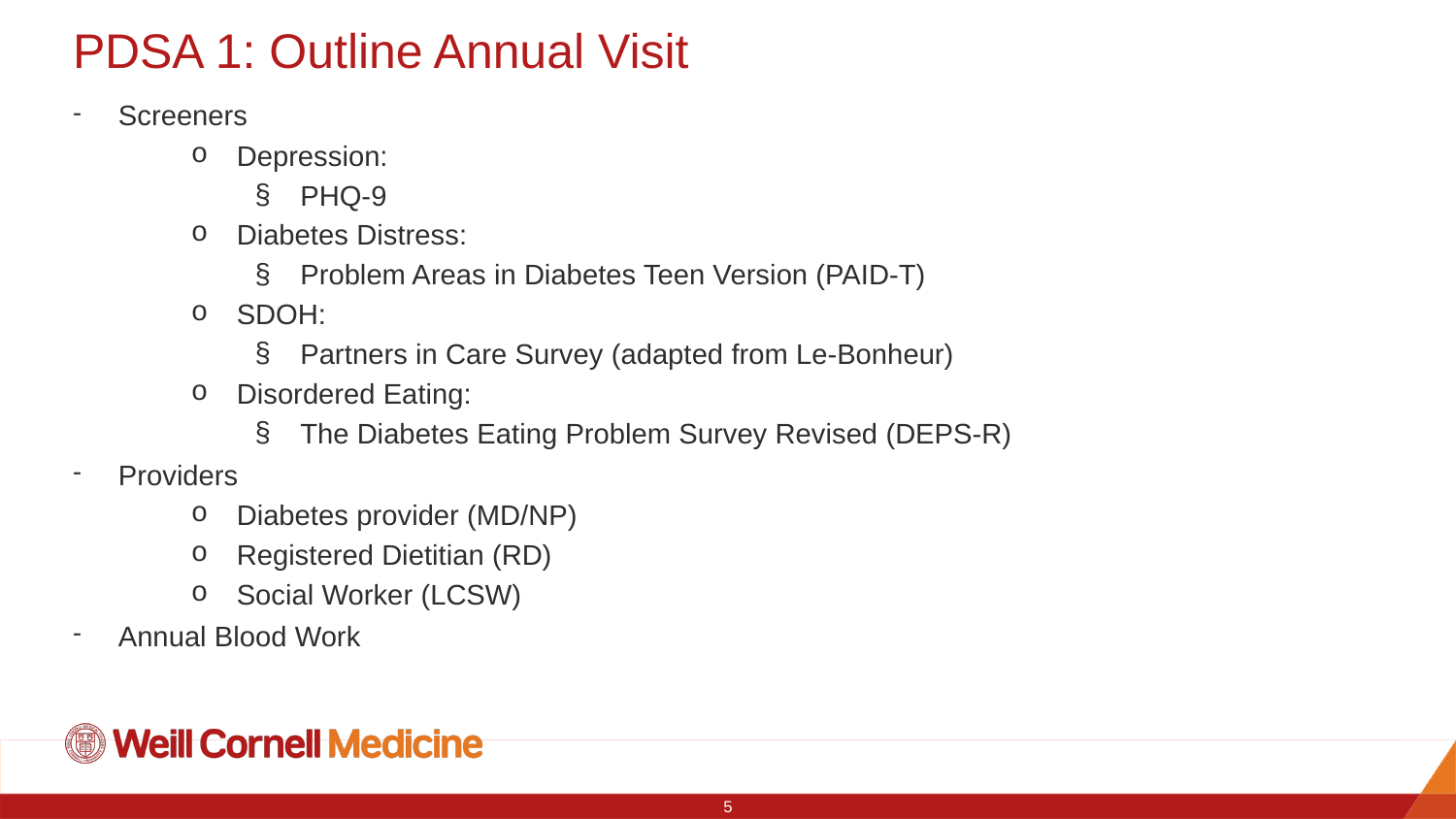

# PDSA 1: Outline Annual Visit
Screeners
Depression:
PHQ-9
Diabetes Distress:
Problem Areas in Diabetes Teen Version (PAID-T)
SDOH:
Partners in Care Survey (adapted from Le-Bonheur)
Disordered Eating:
The Diabetes Eating Problem Survey Revised (DEPS-R)
Providers
Diabetes provider (MD/NP)
Registered Dietitian (RD)
Social Worker (LCSW)
Annual Blood Work